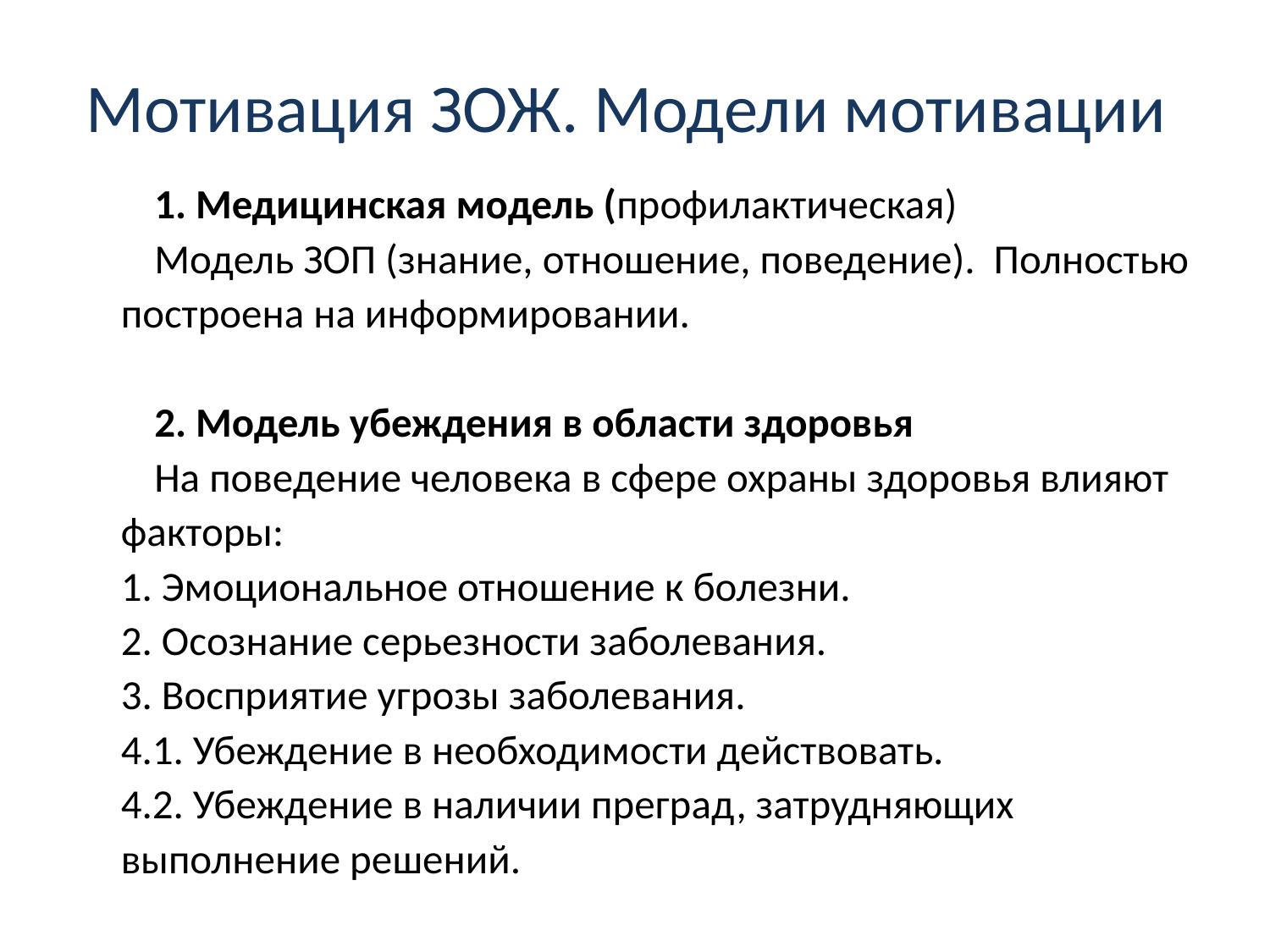

# Мотивация ЗОЖ. Модели мотивации
1. Медицинская модель (профилактическая)
Модель ЗОП (знание, отношение, поведение).  Полностью построена на информировании.

2. Модель убеждения в области здоровья
На поведение человека в сфере охраны здоровья влияют  факторы:
1. Эмоциональное отношение к болезни.
2. Осознание серьезности заболевания.
3. Восприятие угрозы заболевания.
4.1. Убеждение в необходимости действовать.
4.2. Убеждение в наличии преград, затрудняющих выполнение решений.